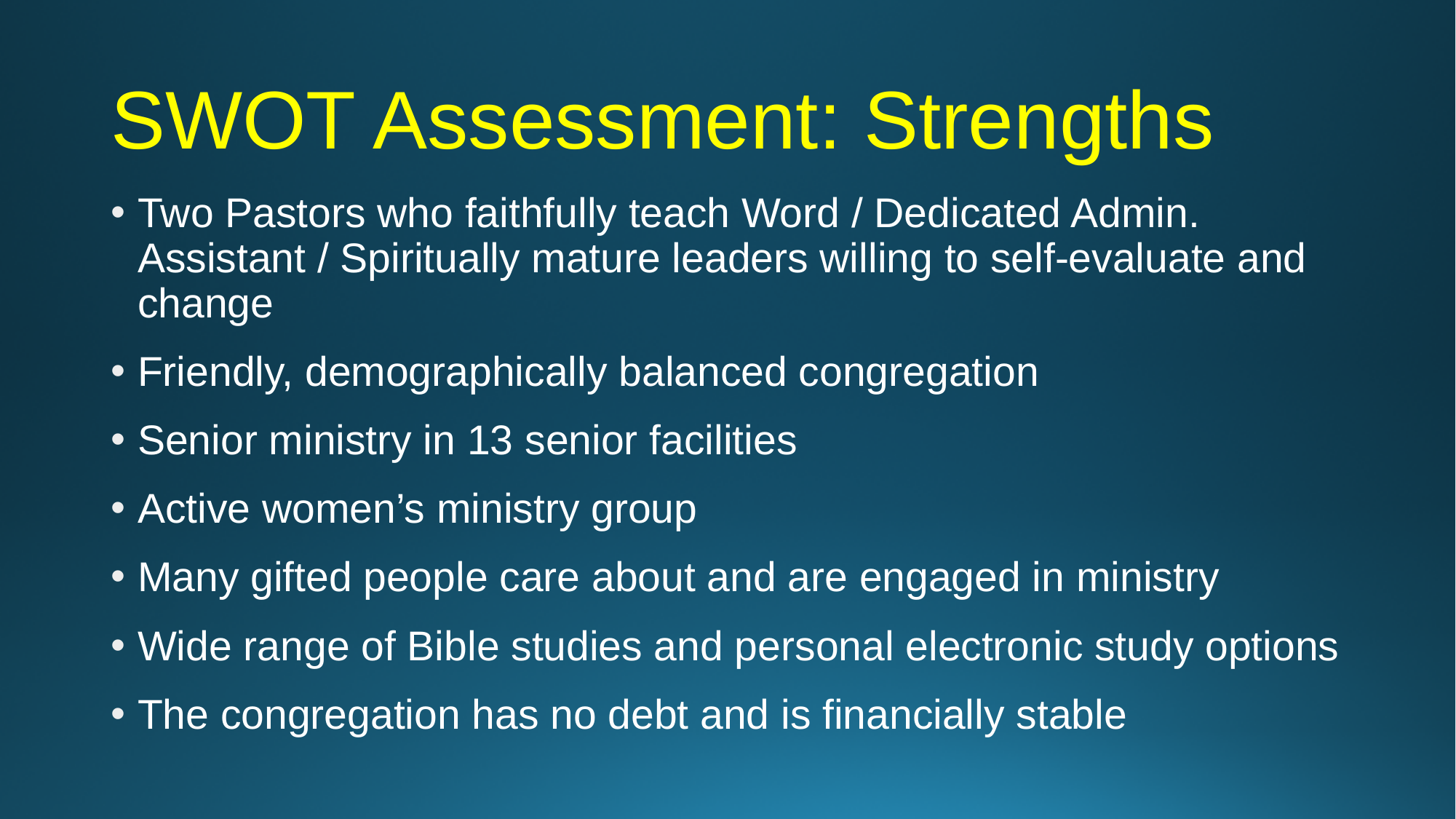

# SWOT Assessment: Strengths
Two Pastors who faithfully teach Word / Dedicated Admin. Assistant / Spiritually mature leaders willing to self-evaluate and change
Friendly, demographically balanced congregation
Senior ministry in 13 senior facilities
Active women’s ministry group
Many gifted people care about and are engaged in ministry
Wide range of Bible studies and personal electronic study options
The congregation has no debt and is financially stable